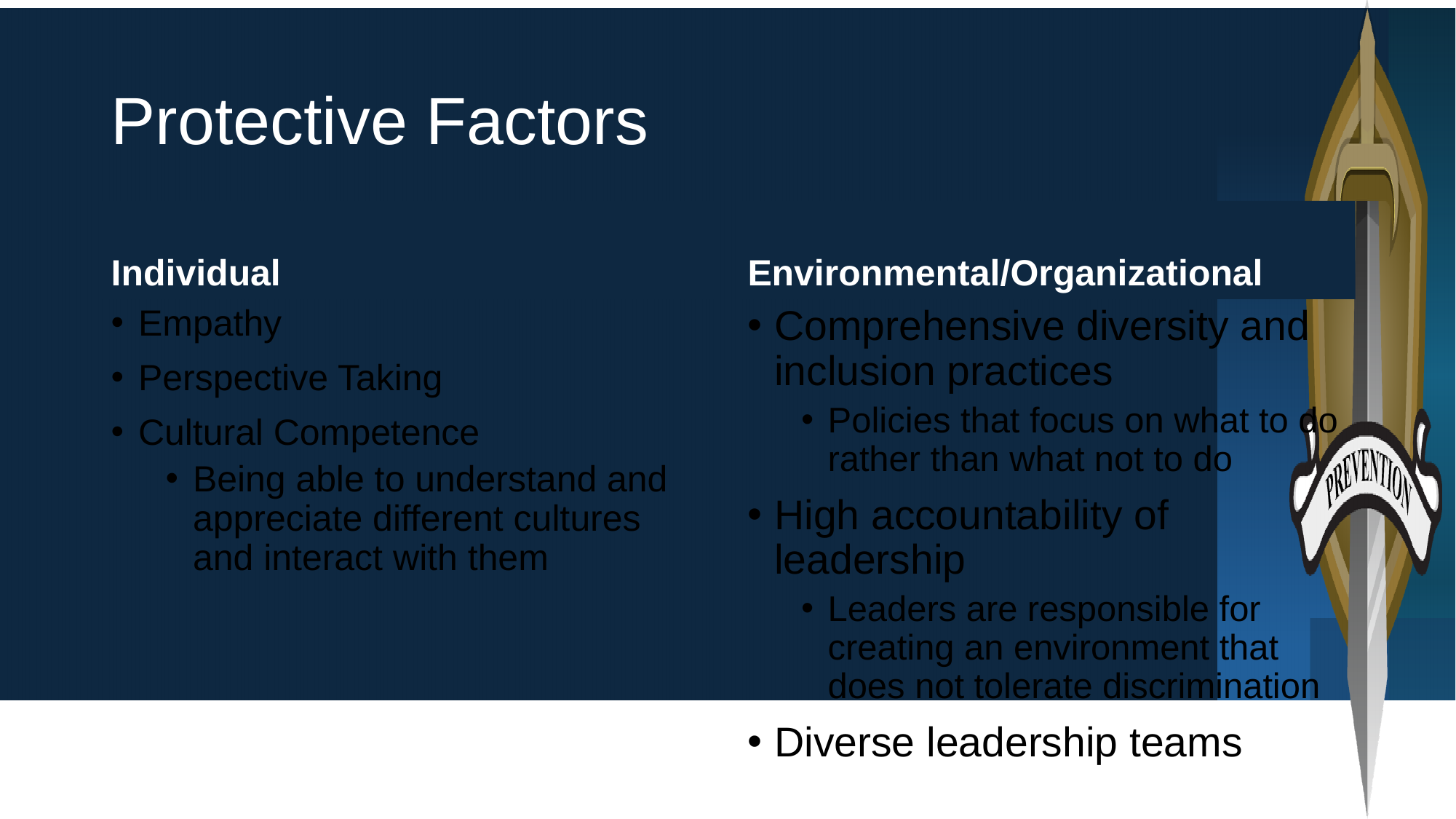

# Protective Factors
Individual
Environmental/Organizational
Empathy
Perspective Taking
Cultural Competence
Being able to understand and appreciate different cultures and interact with them
Comprehensive diversity and inclusion practices
Policies that focus on what to do rather than what not to do
High accountability of leadership
Leaders are responsible for creating an environment that does not tolerate discrimination
Diverse leadership teams